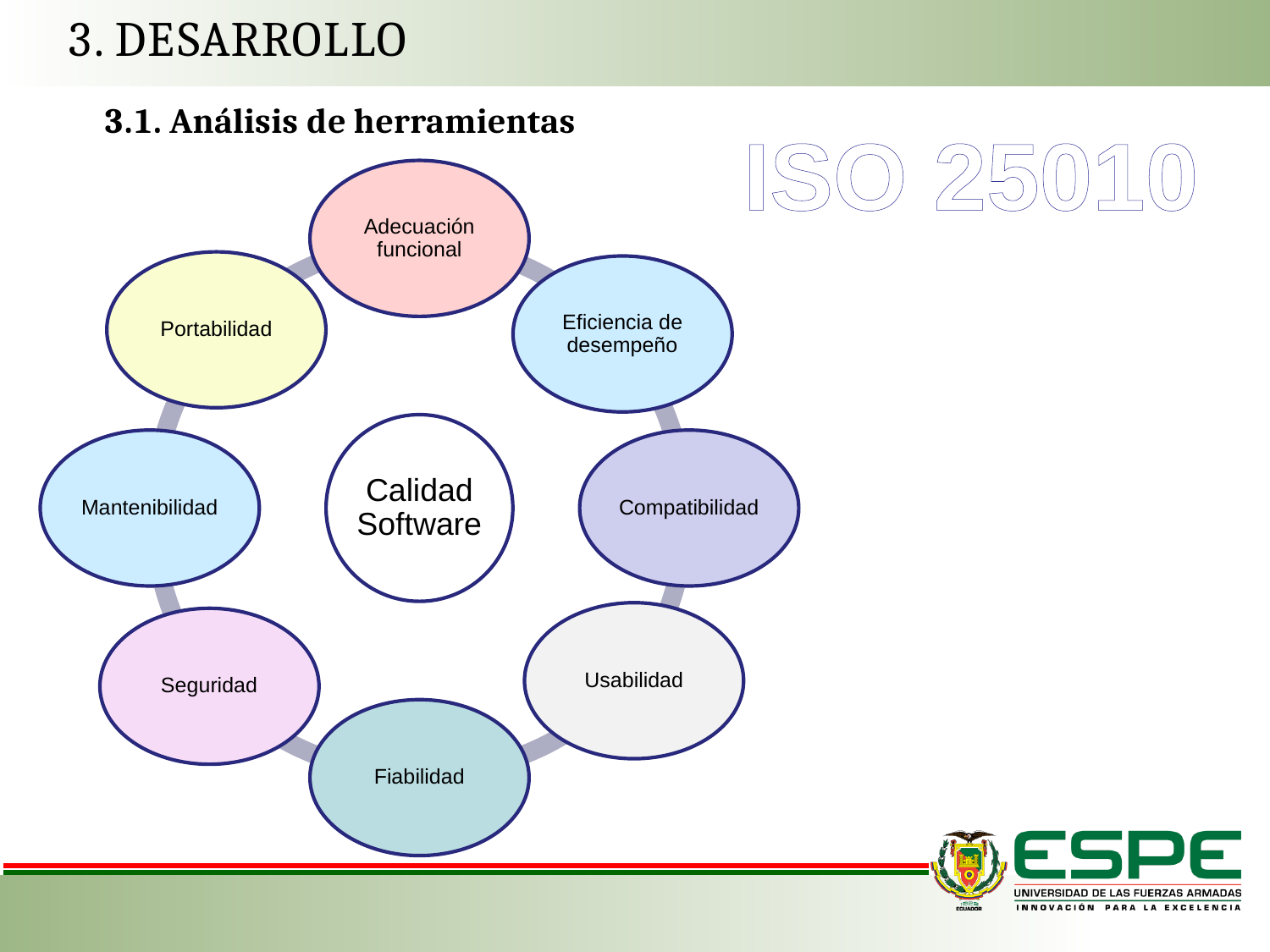

3. DESARROLLO
3.1. Análisis de herramientas
ISO 25010
Calidad Software
Adecuación funcional
Eficiencia de desempeño
Compatibilidad
Usabilidad
Fiabilidad
Seguridad
Mantenibilidad
Portabilidad